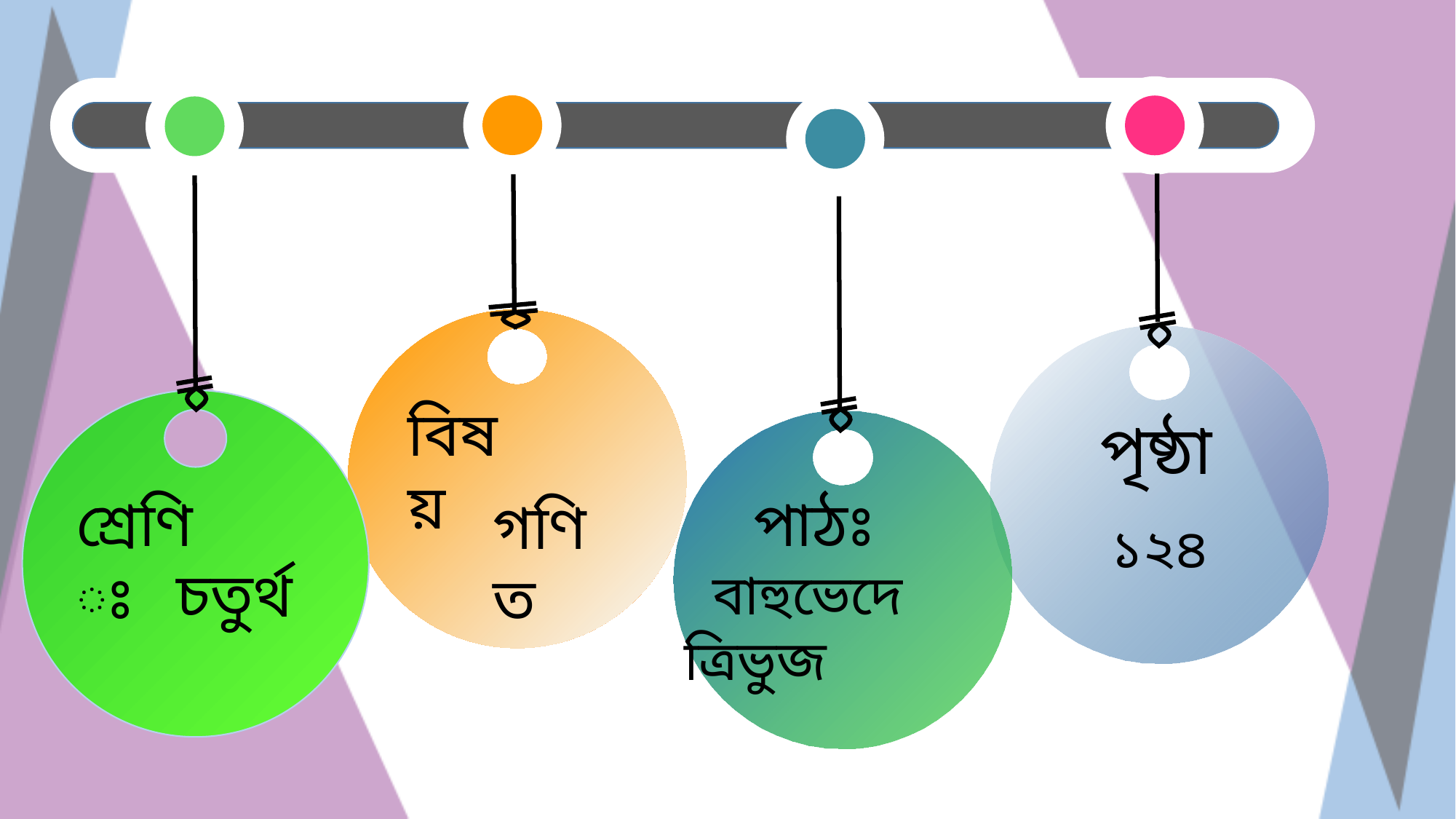

বিষয়
গণিত

পৃষ্ঠা
১২৪

শ্রেণিঃ
চতুর্থ

পাঠঃ
  বাহুভেদে ত্রিভুজ